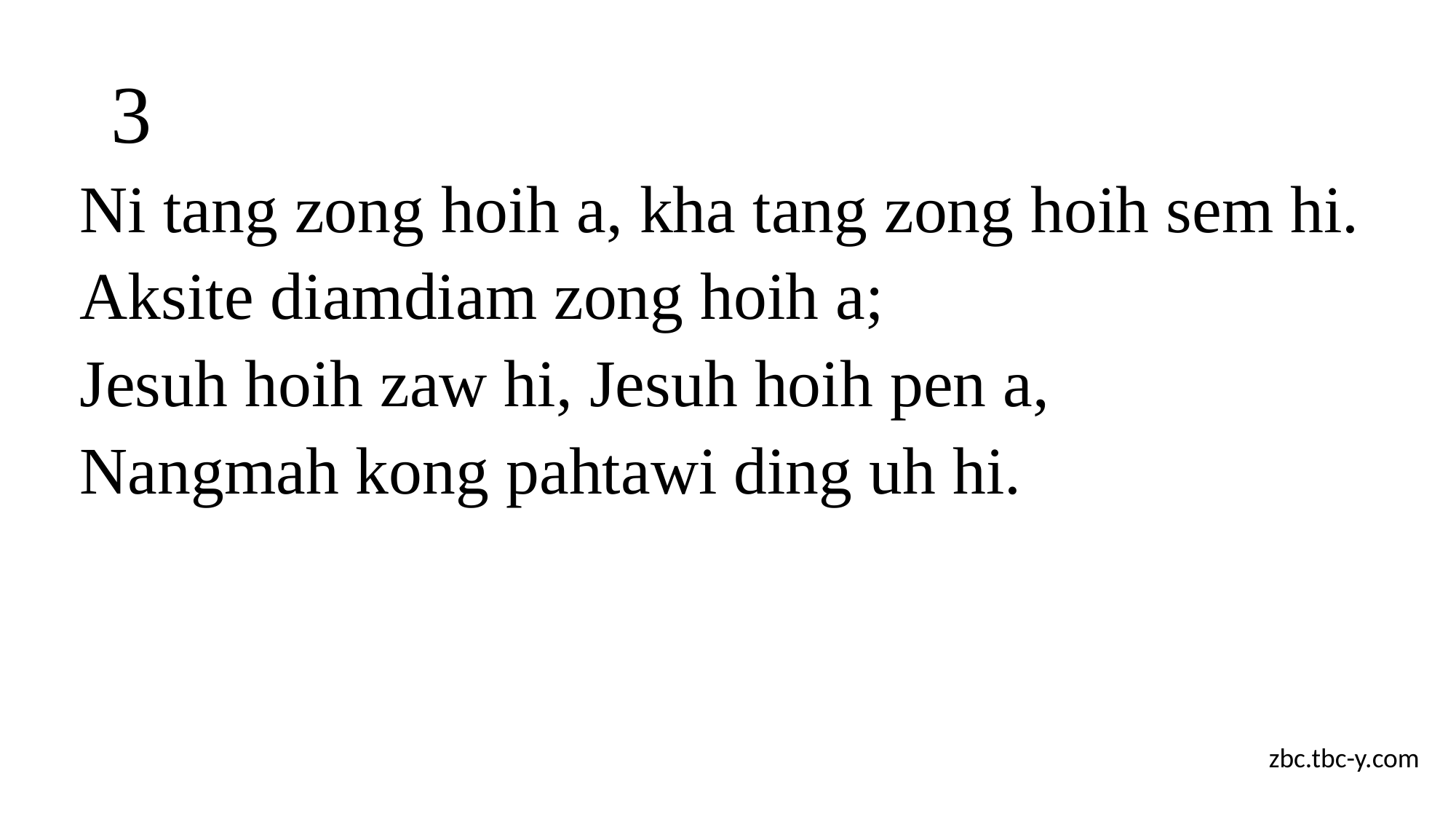

# 3
Ni tang zong hoih a, kha tang zong hoih sem hi.
Aksite diamdiam zong hoih a;
Jesuh hoih zaw hi, Jesuh hoih pen a,
Nangmah kong pahtawi ding uh hi.

zbc.tbc-y.com